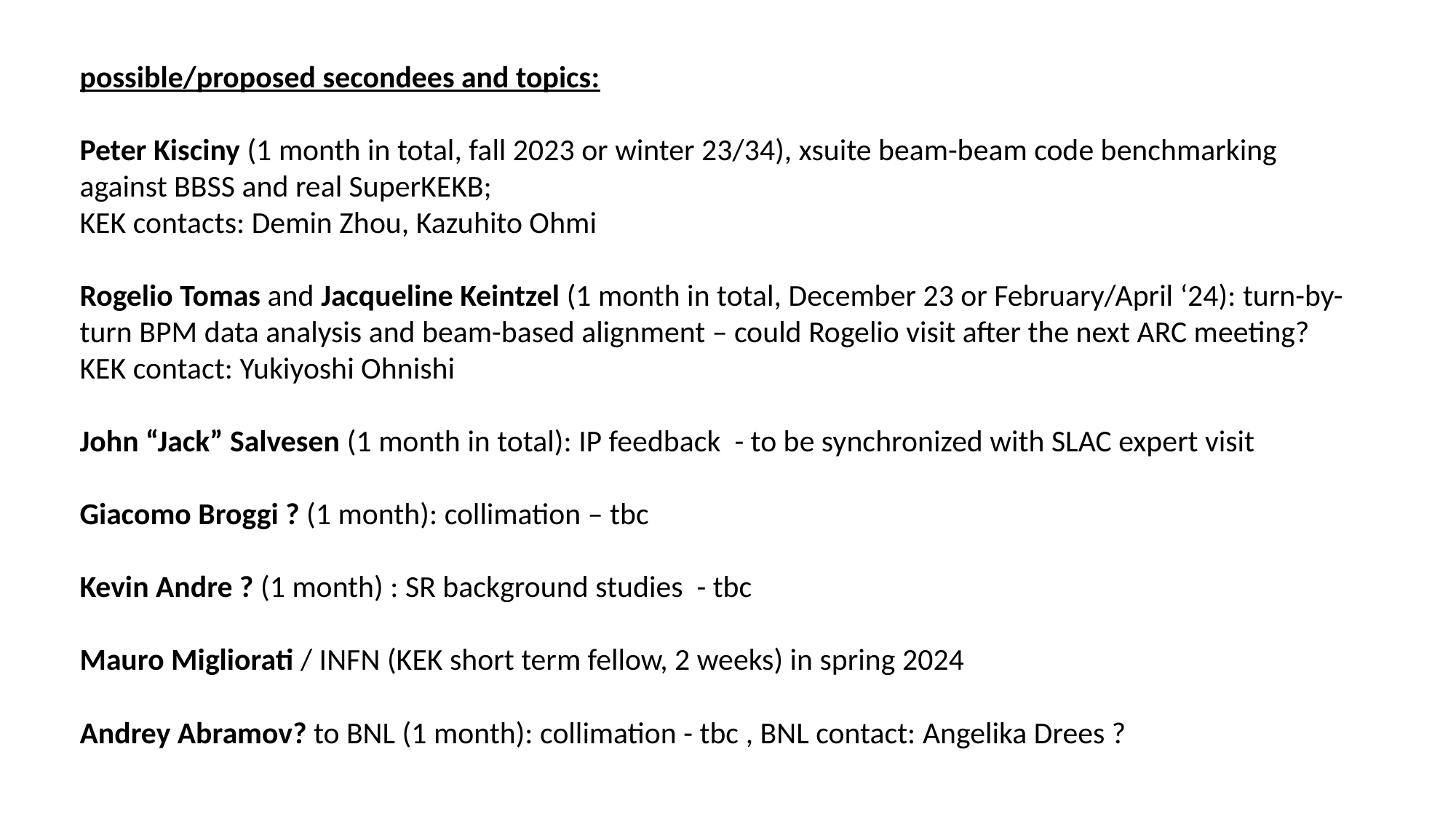

possible/proposed secondees and topics:

Peter Kisciny (1 month in total, fall 2023 or winter 23/34), xsuite beam-beam code benchmarking against BBSS and real SuperKEKB;
KEK contacts: Demin Zhou, Kazuhito Ohmi

Rogelio Tomas and Jacqueline Keintzel (1 month in total, December 23 or February/April ‘24): turn-by-turn BPM data analysis and beam-based alignment – could Rogelio visit after the next ARC meeting?
KEK contact: Yukiyoshi Ohnishi

John “Jack” Salvesen (1 month in total): IP feedback  - to be synchronized with SLAC expert visit

Giacomo Broggi ? (1 month): collimation – tbc

Kevin Andre ? (1 month) : SR background studies  - tbc

Mauro Migliorati / INFN (KEK short term fellow, 2 weeks) in spring 2024

Andrey Abramov? to BNL (1 month): collimation - tbc , BNL contact: Angelika Drees ?